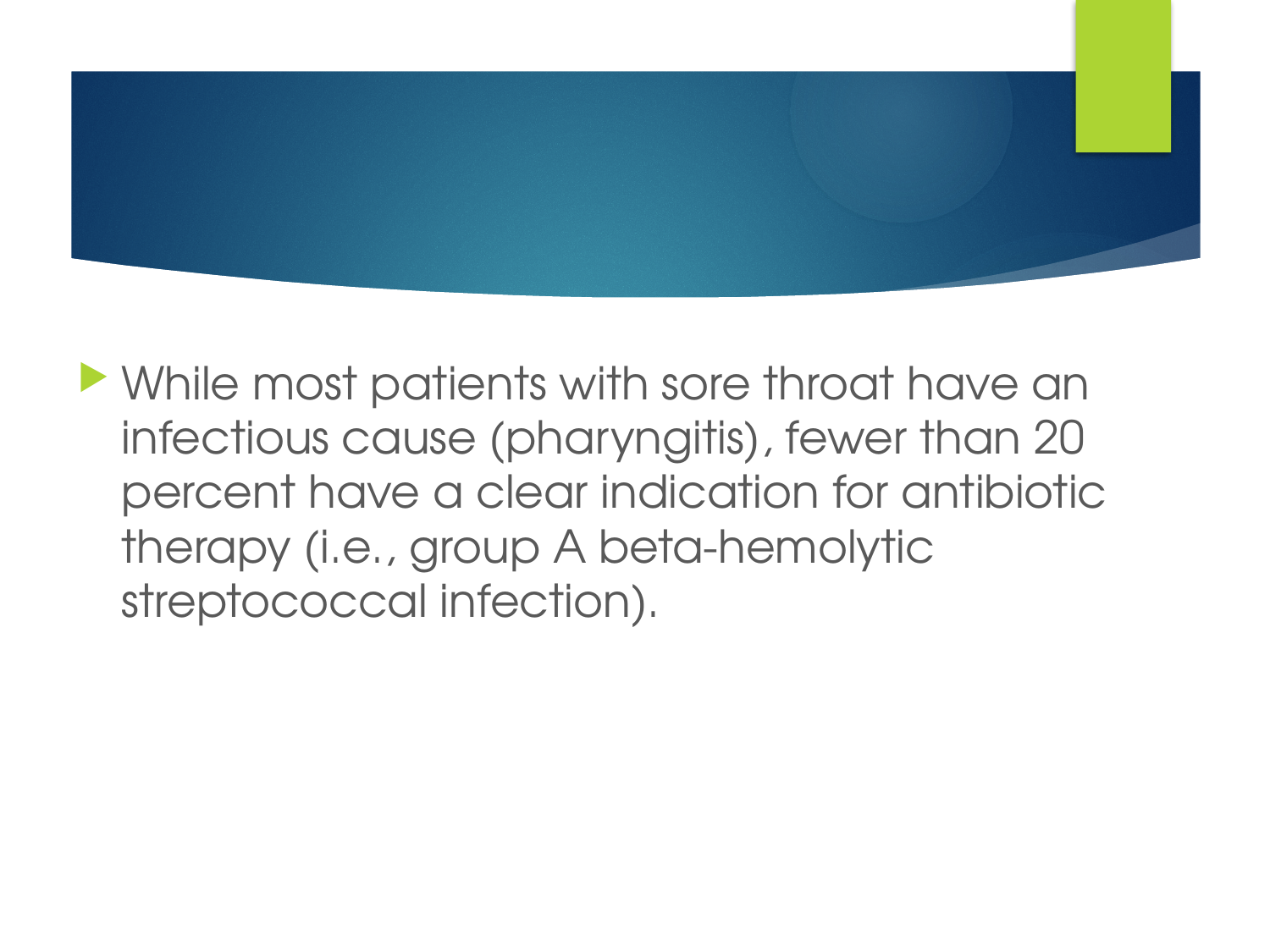

While most patients with sore throat have an infectious cause (pharyngitis), fewer than 20 percent have a clear indication for antibiotic therapy (i.e., group A beta-hemolytic streptococcal infection).